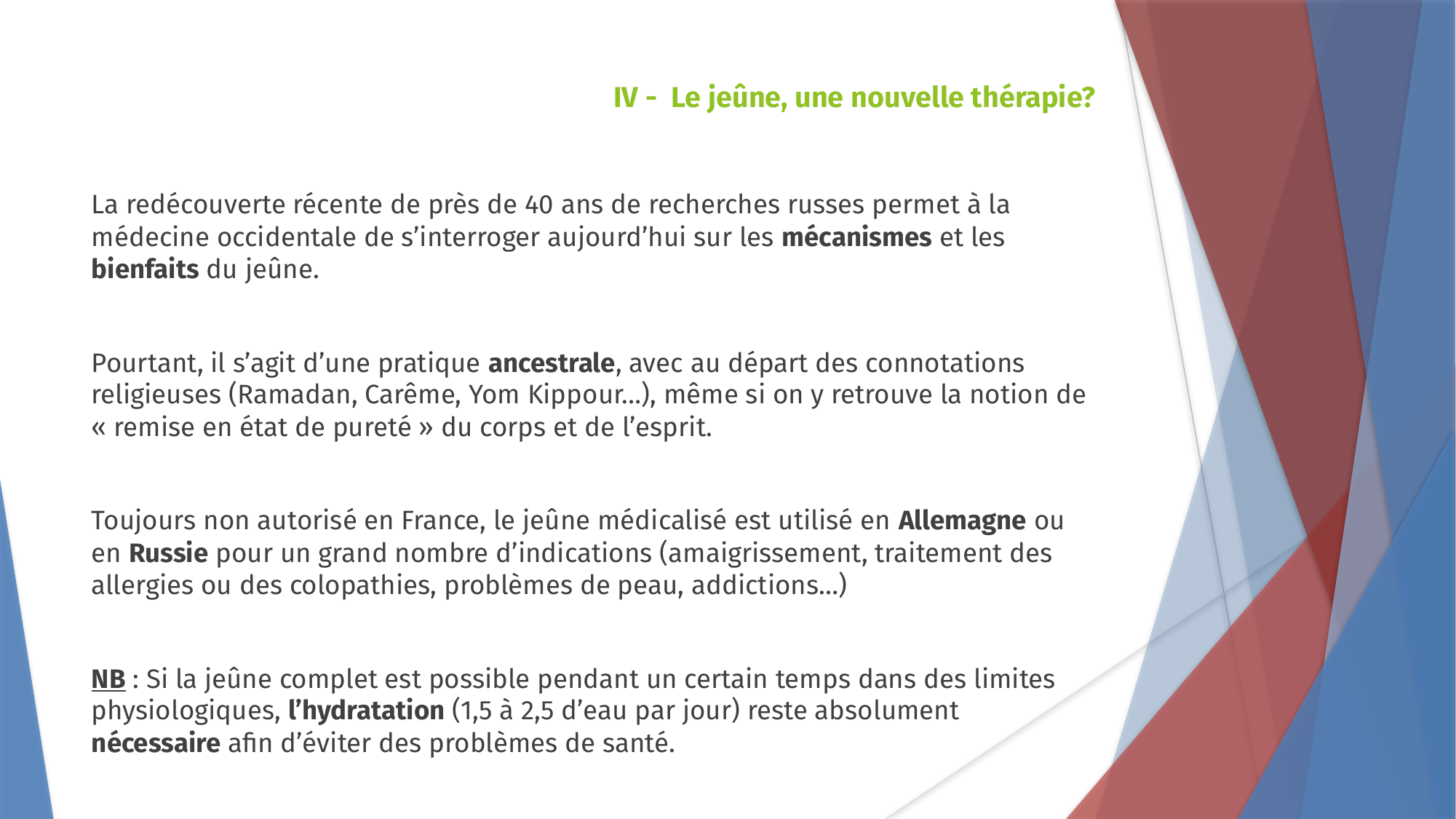

IV -  Le jeûne, une nouvelle thérapie?
La redécouverte récente de près de 40 ans de recherches russes permet à la médecine occidentale de s’interroger aujourd’hui sur les mécanismes et les bienfaits du jeûne.

Pourtant, il s’agit d’une pratique ancestrale, avec au départ des connotations religieuses (Ramadan, Carême, Yom Kippour…), même si on y retrouve la notion de « remise en état de pureté » du corps et de l’esprit.

Toujours non autorisé en France, le jeûne médicalisé est utilisé en Allemagne ou en Russie pour un grand nombre d’indications (amaigrissement, traitement des allergies ou des colopathies, problèmes de peau, addictions…)

NB : Si la jeûne complet est possible pendant un certain temps dans des limites physiologiques, l’hydratation (1,5 à 2,5 d’eau par jour) reste absolument nécessaire afin d’éviter des problèmes de santé.